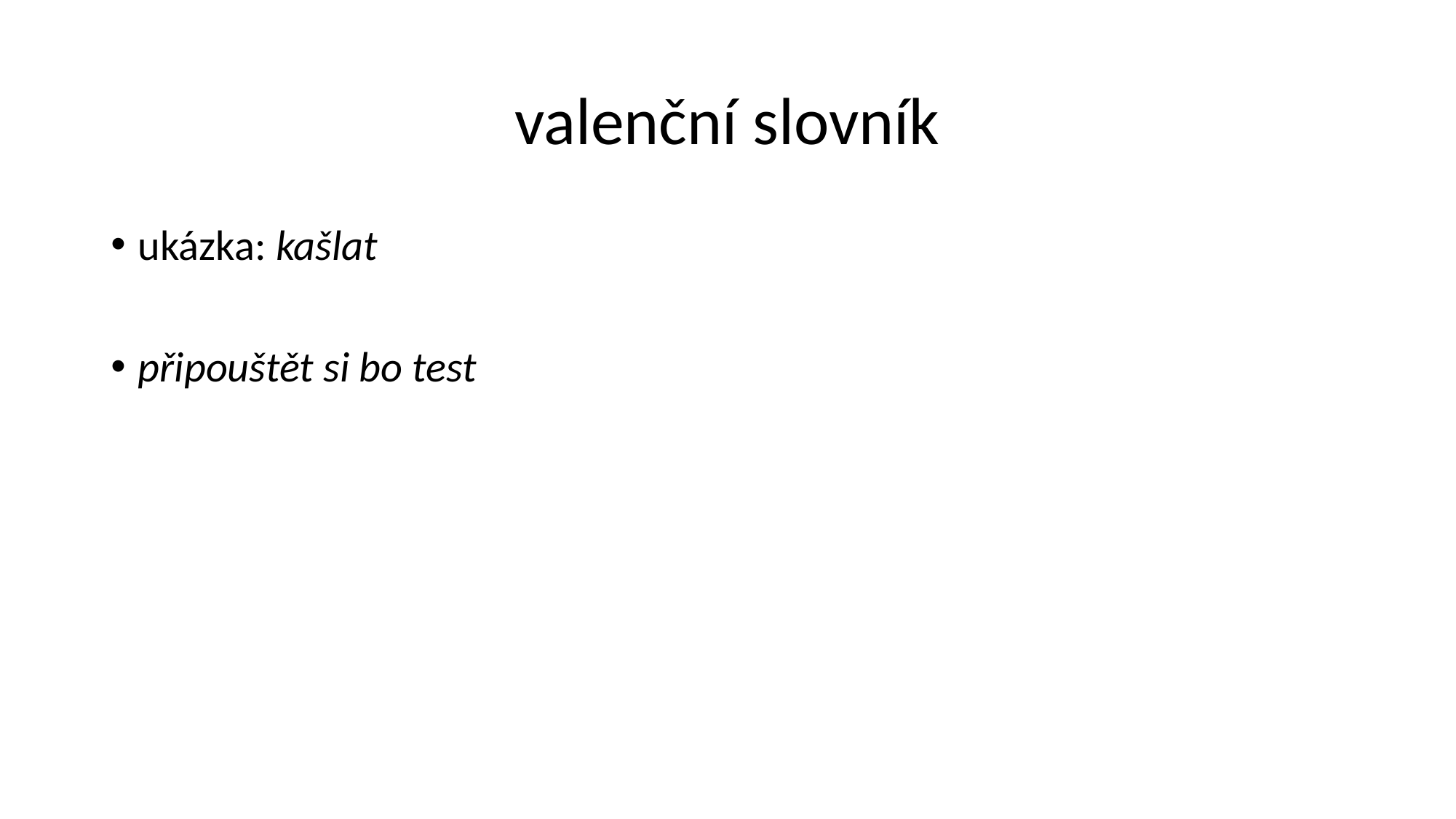

# valenční slovník
ukázka: kašlat

připouštět si bo test